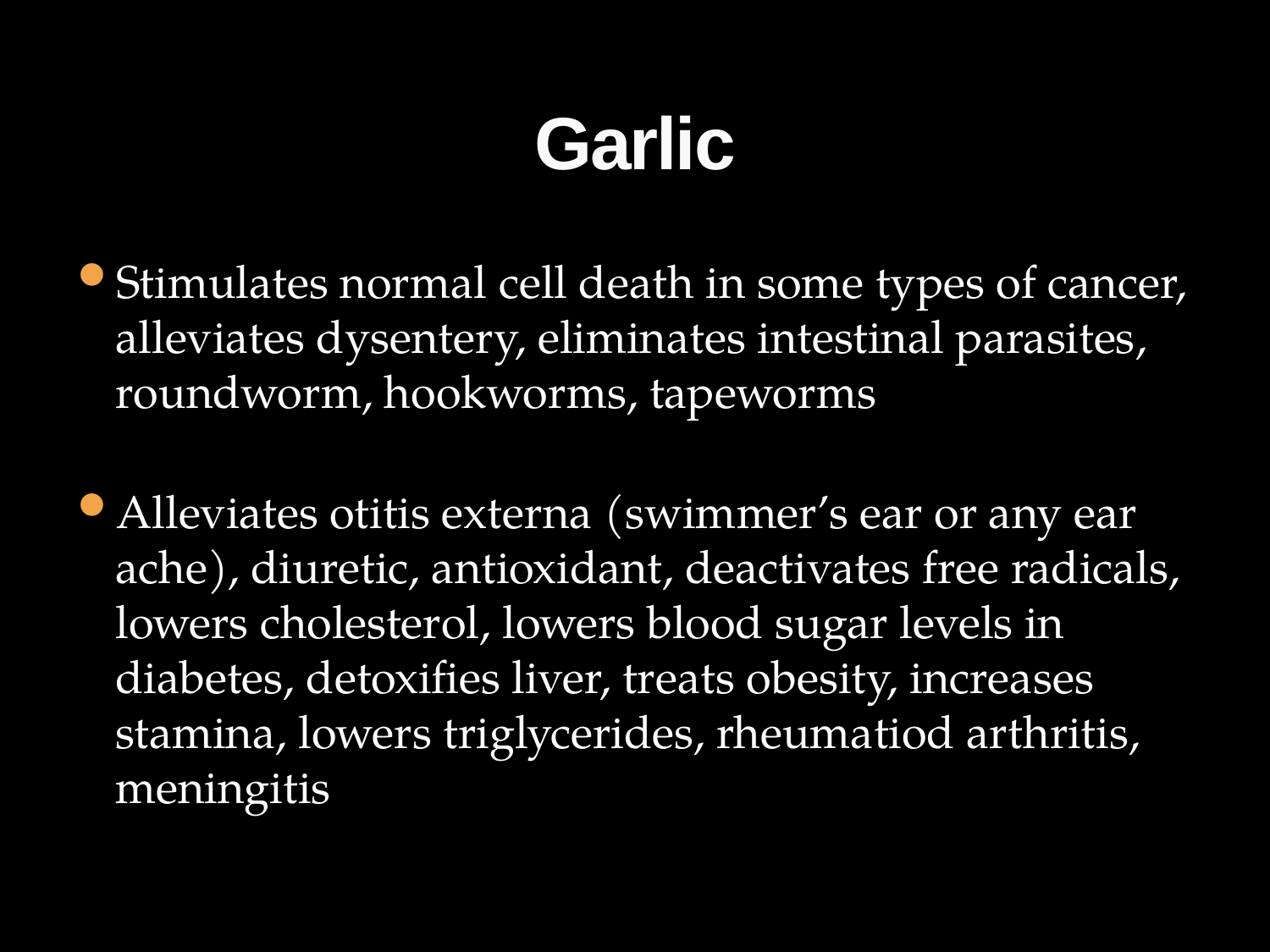

# Garlic
Stimulates normal cell death in some types of cancer, alleviates dysentery, eliminates intestinal parasites, roundworm, hookworms, tapeworms
Alleviates otitis externa (swimmer’s ear or any ear ache), diuretic, antioxidant, deactivates free radicals, lowers cholesterol, lowers blood sugar levels in diabetes, detoxifies liver, treats obesity, increases stamina, lowers triglycerides, rheumatiod arthritis, meningitis